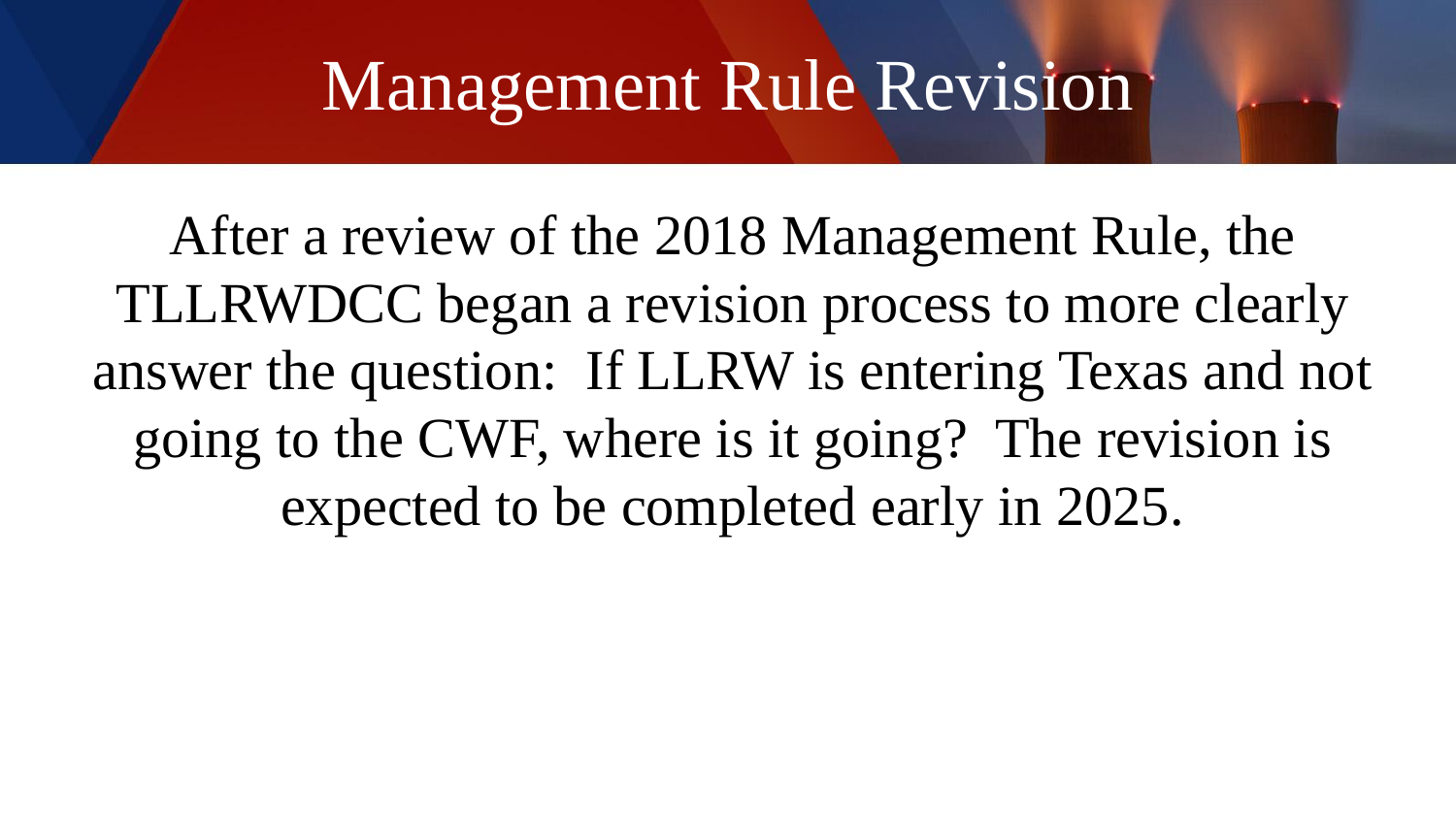

# Management Rule Revision
After a review of the 2018 Management Rule, the TLLRWDCC began a revision process to more clearly answer the question:  If LLRW is entering Texas and not going to the CWF, where is it going?  The revision is expected to be completed early in 2025.